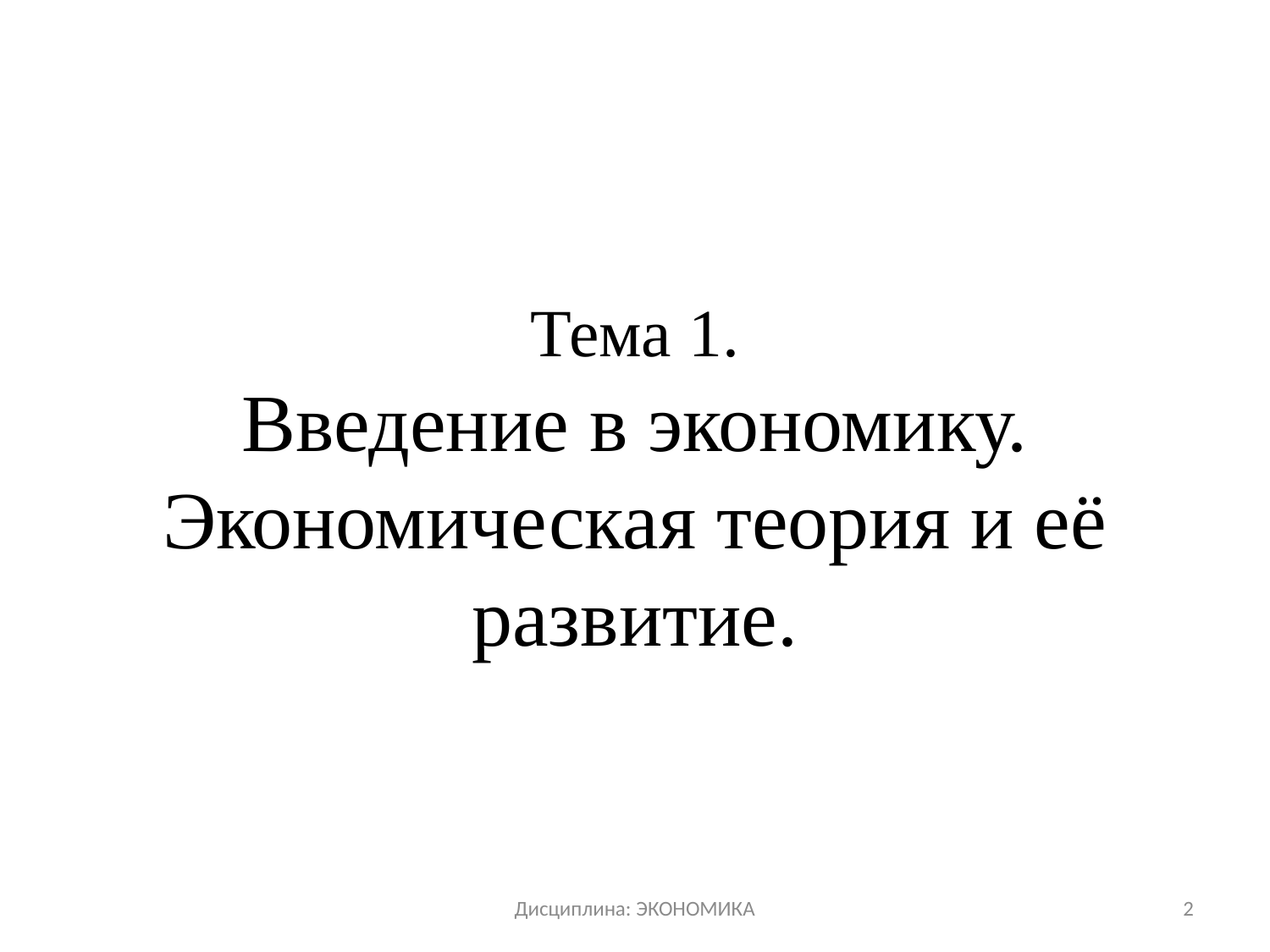

# Тема 1. Введение в экономику. Экономическая теория и её развитие.
Дисциплина: ЭКОНОМИКА
2